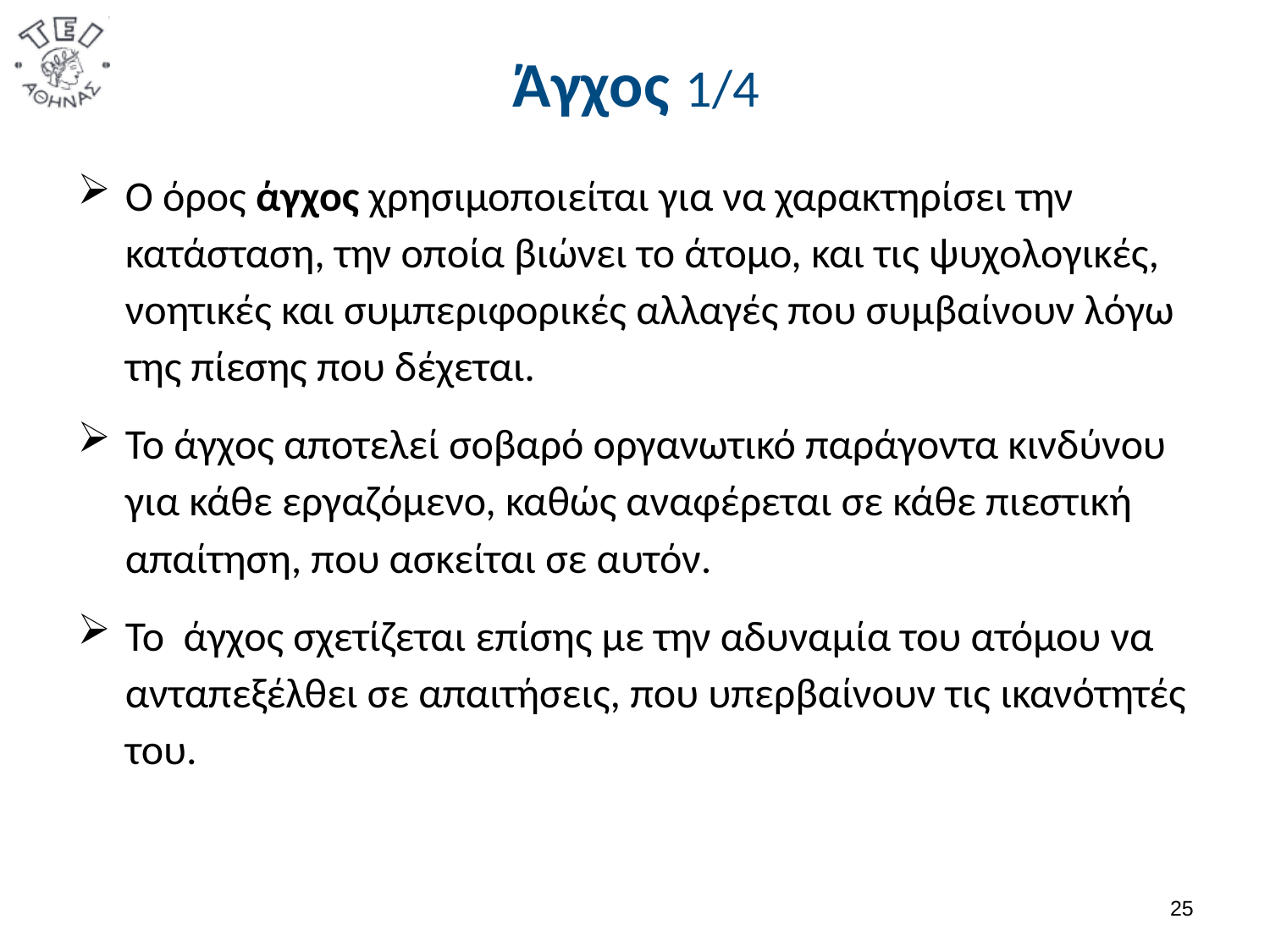

# Άγχος 1/4
Ο όρος άγχος χρησιμοποιείται για να χαρακτηρίσει την  κατάσταση, την οποία βιώνει το άτομο, και τις ψυχολογικές, νοητικές και συμπεριφορικές αλλαγές που συμβαίνουν λόγω της πίεσης που δέχεται.
Το άγχος αποτελεί σοβαρό οργανωτικό παράγοντα κινδύνου για κάθε εργαζόμενο, καθώς αναφέρεται σε κάθε πιεστική απαίτηση, που ασκείται σε αυτόν.
Το  άγχος σχετίζεται επίσης με την αδυναμία του ατόμου να ανταπεξέλθει σε απαιτήσεις, που υπερβαίνουν τις ικανότητές του.
25